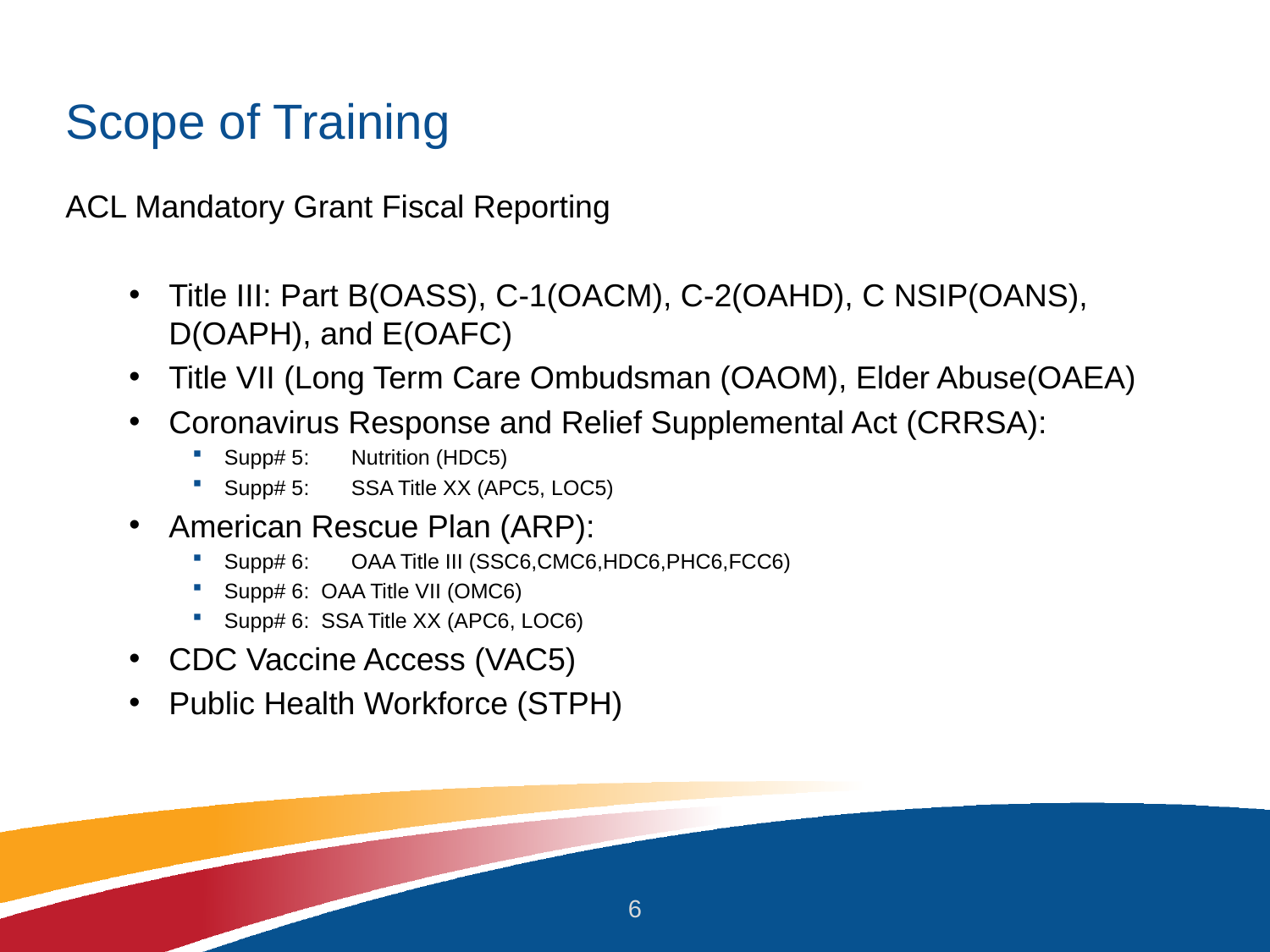

# Scope of Training
ACL Mandatory Grant Fiscal Reporting

Title III: Part B(OASS), C-1(OACM), C-2(OAHD), C NSIP(OANS), D(OAPH), and E(OAFC)
Title VII (Long Term Care Ombudsman (OAOM), Elder Abuse(OAEA)
Coronavirus Response and Relief Supplemental Act (CRRSA):
Supp# 5:	Nutrition (HDC5)
Supp# 5:	SSA Title XX (APC5, LOC5)
American Rescue Plan (ARP):
Supp# 6:	OAA Title III (SSC6,CMC6,HDC6,PHC6,FCC6)
Supp# 6:  OAA Title VII (OMC6)
Supp# 6:  SSA Title XX (APC6, LOC6)
CDC Vaccine Access (VAC5)
Public Health Workforce (STPH)

6